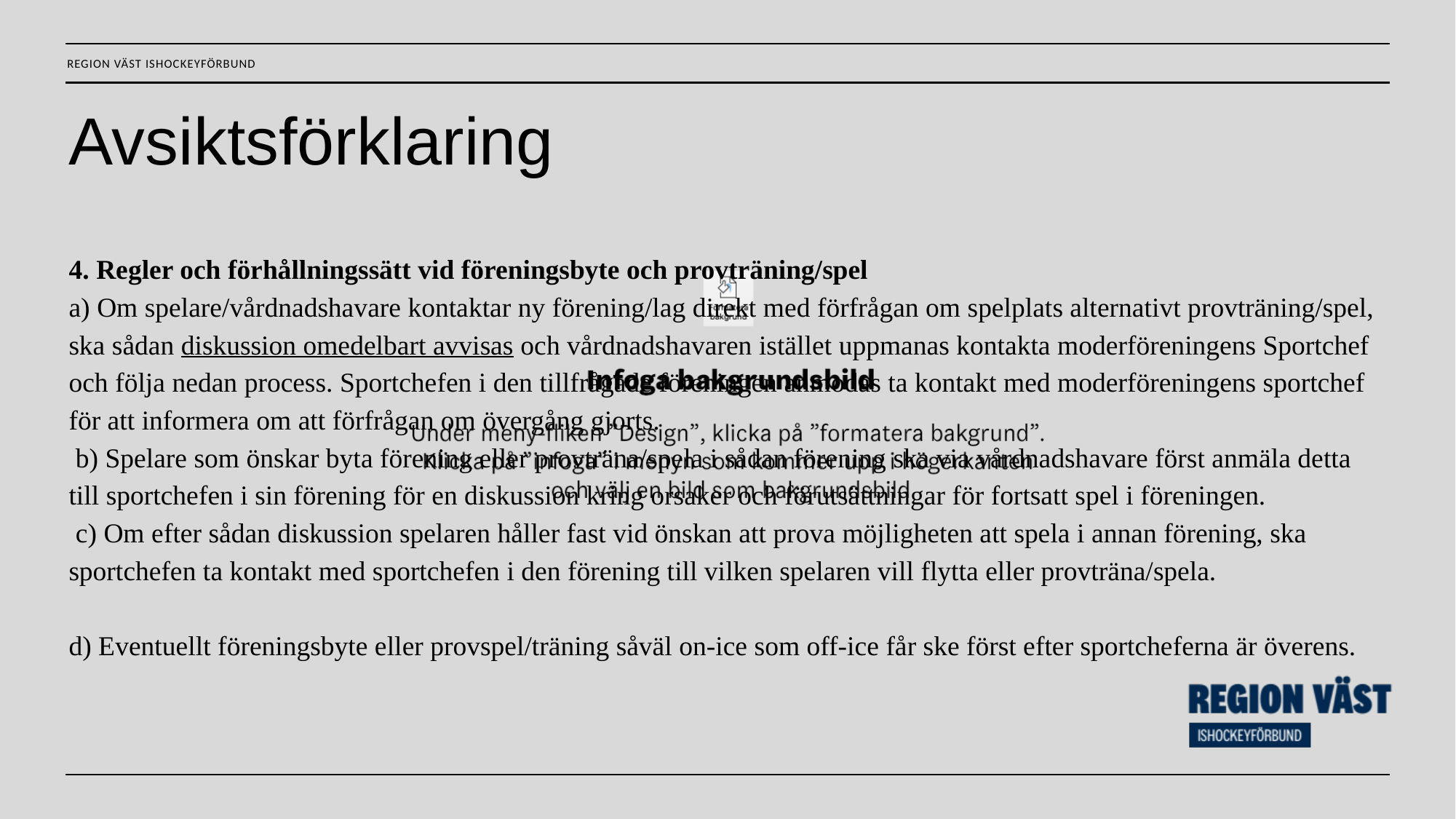

Avsiktsförklaring
4. Regler och förhållningssätt vid föreningsbyte och provträning/spel
a) Om spelare/vårdnadshavare kontaktar ny förening/lag direkt med förfrågan om spelplats alternativt provträning/spel, ska sådan diskussion omedelbart avvisas och vårdnadshavaren istället uppmanas kontakta moderföreningens Sportchef och följa nedan process. Sportchefen i den tillfrågade föreningen anmodas ta kontakt med moderföreningens sportchef för att informera om att förfrågan om övergång gjorts.
 b) Spelare som önskar byta förening eller provträna/spela i sådan förening ska via vårdnadshavare först anmäla detta till sportchefen i sin förening för en diskussion kring orsaker och förutsättningar för fortsatt spel i föreningen.
 c) Om efter sådan diskussion spelaren håller fast vid önskan att prova möjligheten att spela i annan förening, ska sportchefen ta kontakt med sportchefen i den förening till vilken spelaren vill flytta eller provträna/spela.

d) Eventuellt föreningsbyte eller provspel/träning såväl on-ice som off-ice får ske först efter sportcheferna är överens.